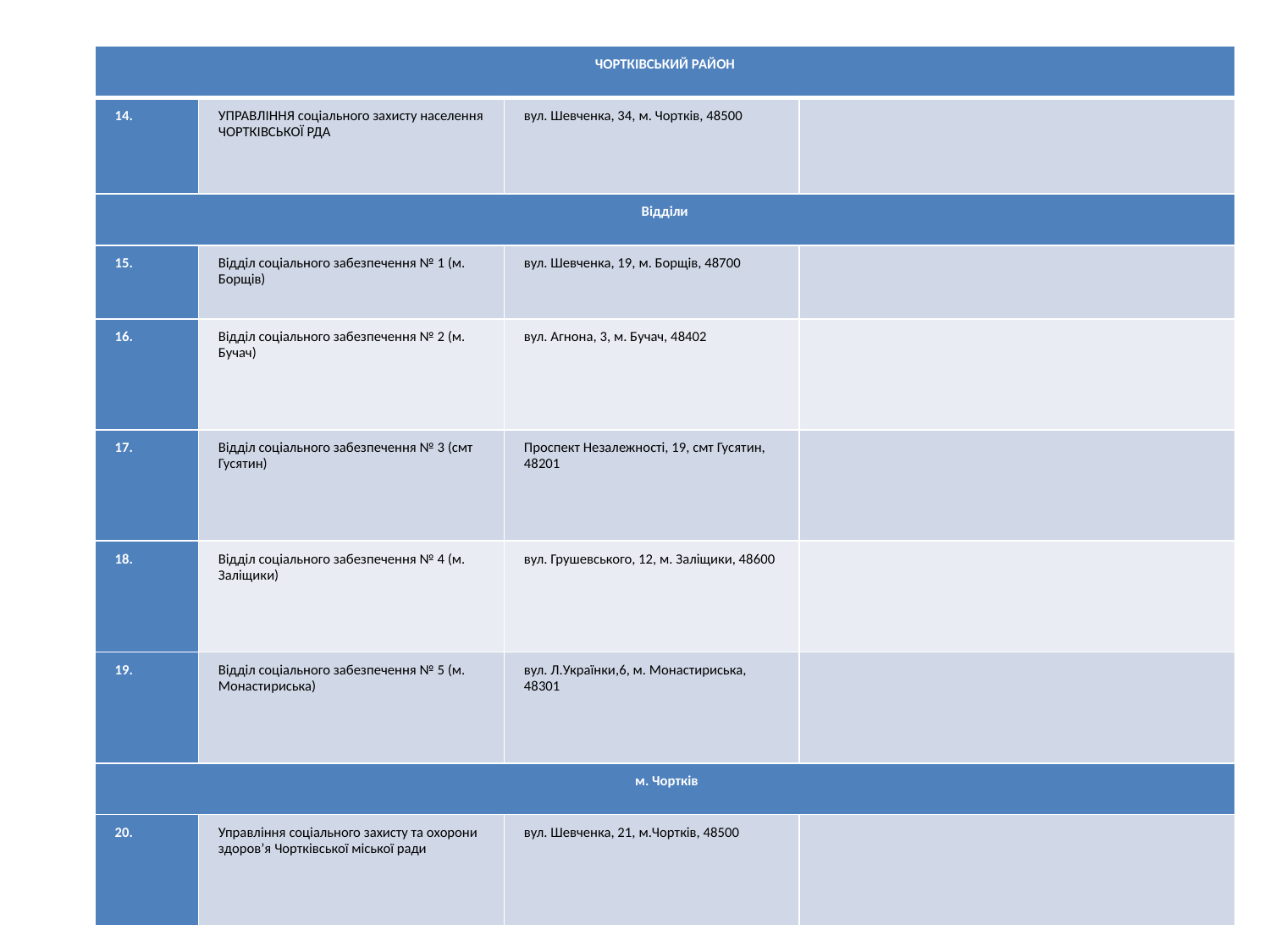

| ЧОРТКІВСЬКИЙ РАЙОН |  |  |  |
| --- | --- | --- | --- |
| 14. | УПРАВЛІННЯ соціального захисту населення ЧОРТКІВСЬКОЇ РДА | вул. Шевченка, 34, м. Чортків, 48500 |  |
| Відділи |  |  |  |
| 15. | Відділ соціального забезпечення № 1 (м. Борщів) | вул. Шевченка, 19, м. Борщів, 48700 |  |
| 16. | Відділ соціального забезпечення № 2 (м. Бучач) | вул. Агнона, 3, м. Бучач, 48402 |  |
| 17. | Відділ соціального забезпечення № 3 (смт Гусятин) | Проспект Незалежності, 19, смт Гусятин, 48201 |  |
| 18. | Відділ соціального забезпечення № 4 (м. Заліщики) | вул. Грушевського, 12, м. Заліщики, 48600 |  |
| 19. | Відділ соціального забезпечення № 5 (м. Монастириська) | вул. Л.Українки,6, м. Монастириська, 48301 |  |
| м. Чортків |  |  |  |
| 20. | Управління соціального захисту та охорони здоров’я Чортківської міської ради | вул. Шевченка, 21, м.Чортків, 48500 |  |